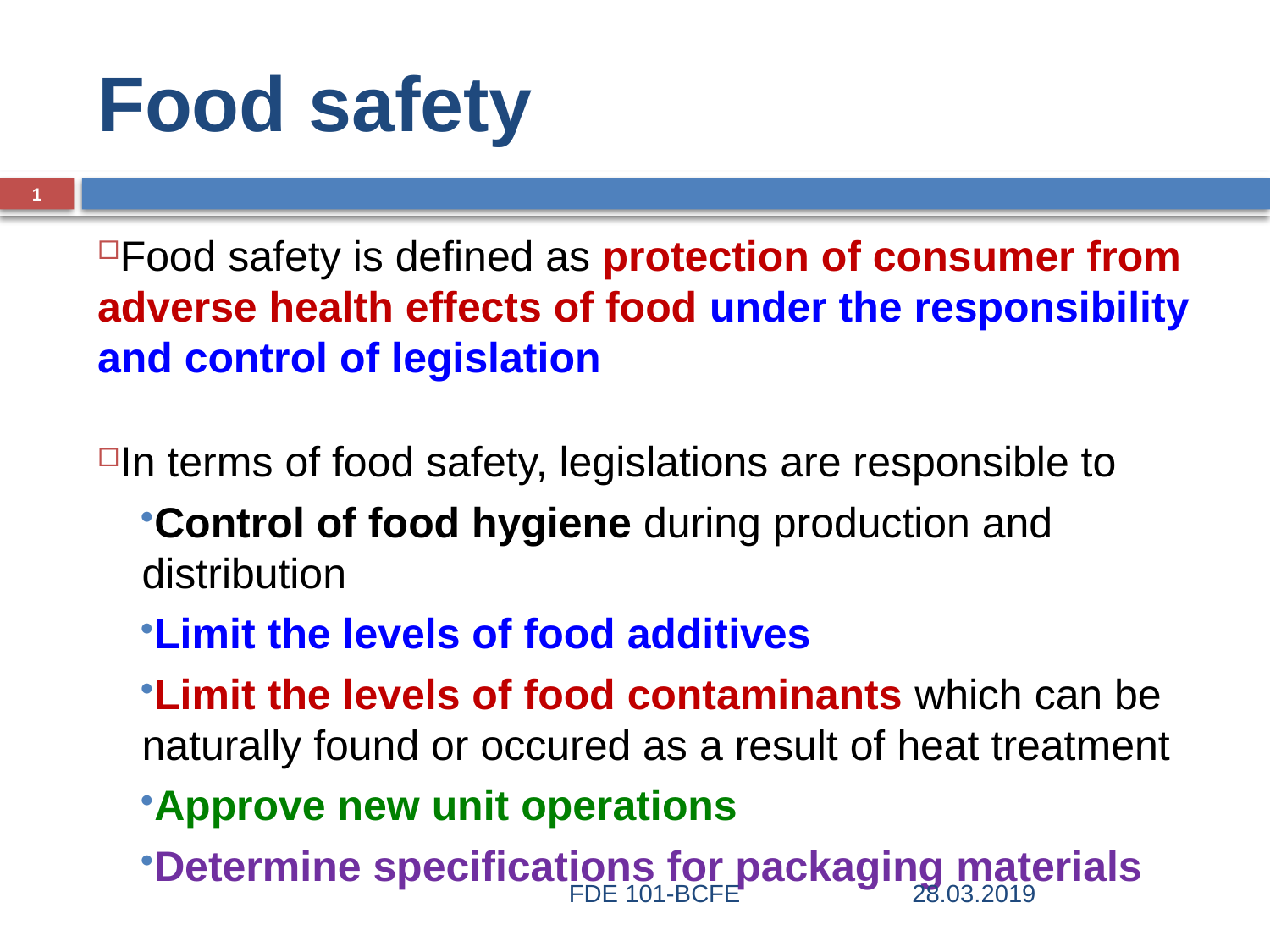

# Food safety
1
Food safety is defined as protection of consumer from adverse health effects of food under the responsibility and control of legislation

In terms of food safety, legislations are responsible to
Control of food hygiene during production and distribution
Limit the levels of food additives
Limit the levels of food contaminants which can be naturally found or occured as a result of heat treatment
Approve new unit operations
Determine specifications for packaging materials
FDE 101-BCFE
28.03.2019